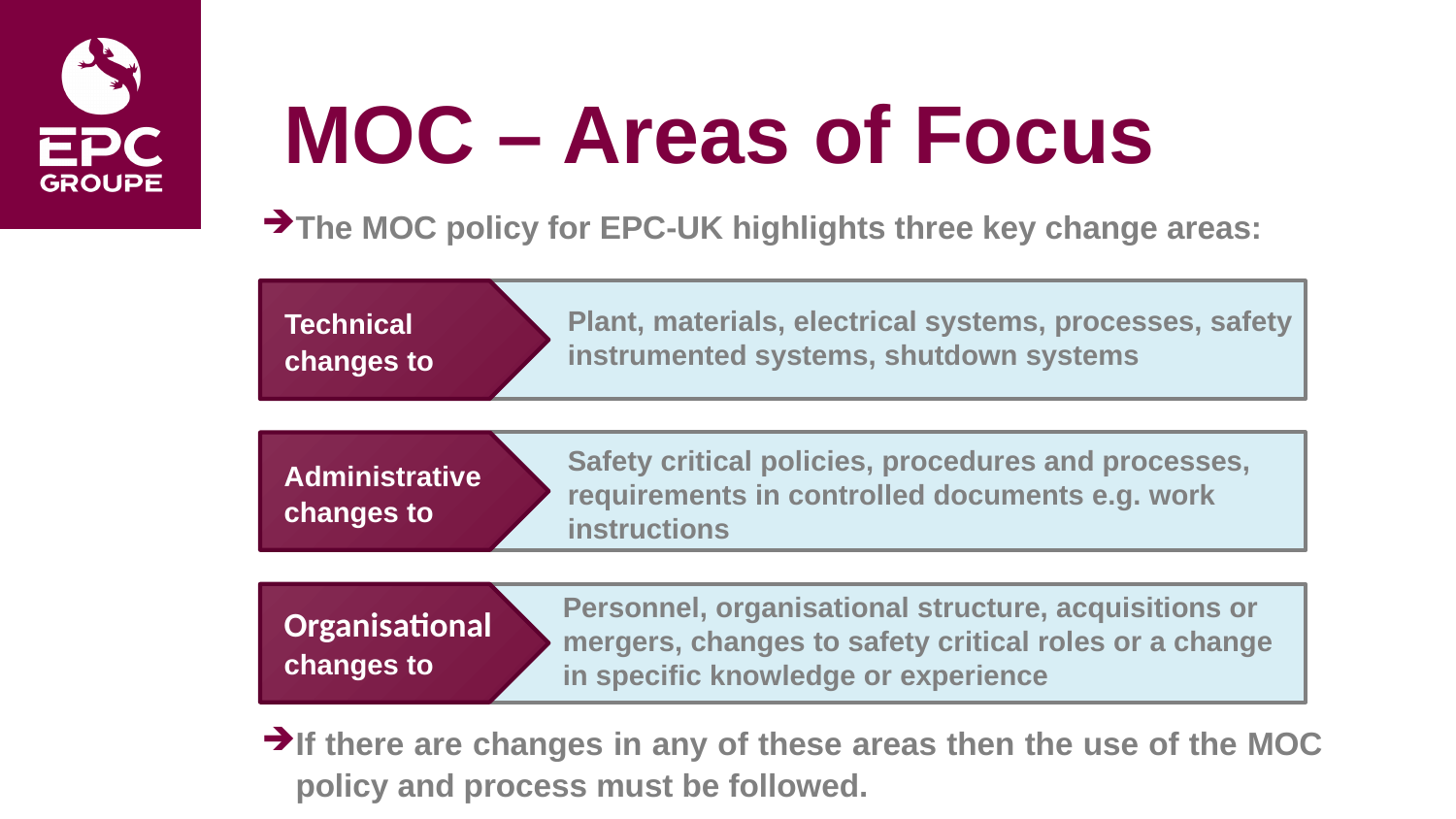

# MOC – Areas of Focus
The MOC policy for EPC-UK highlights three key change areas:

Plant, materials, electrical systems, processes, safety instrumented systems, shutdown systems
Technical changes to

Safety critical policies, procedures and processes, requirements in controlled documents e.g. work instructions
Administrative changes to
Personnel, organisational structure, acquisitions or mergers, changes to safety critical roles or a change in specific knowledge or experience

Organisational changes to
If there are changes in any of these areas then the use of the MOC policy and process must be followed.